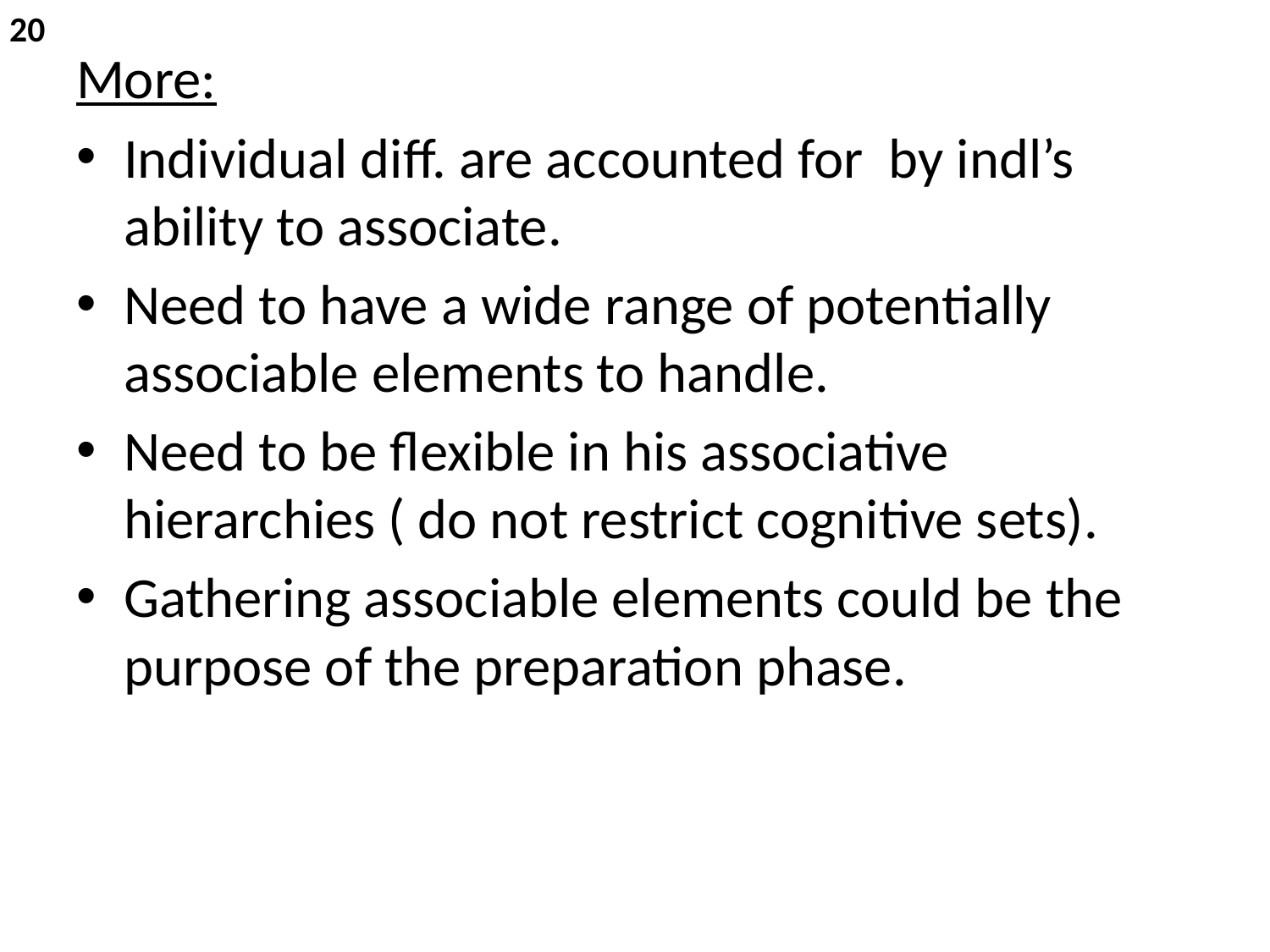

20
More:
Individual diff. are accounted for  by indl’s ability to associate.
Need to have a wide range of potentially associable elements to handle.
Need to be flexible in his associative hierarchies ( do not restrict cognitive sets).
Gathering associable elements could be the purpose of the preparation phase.

#